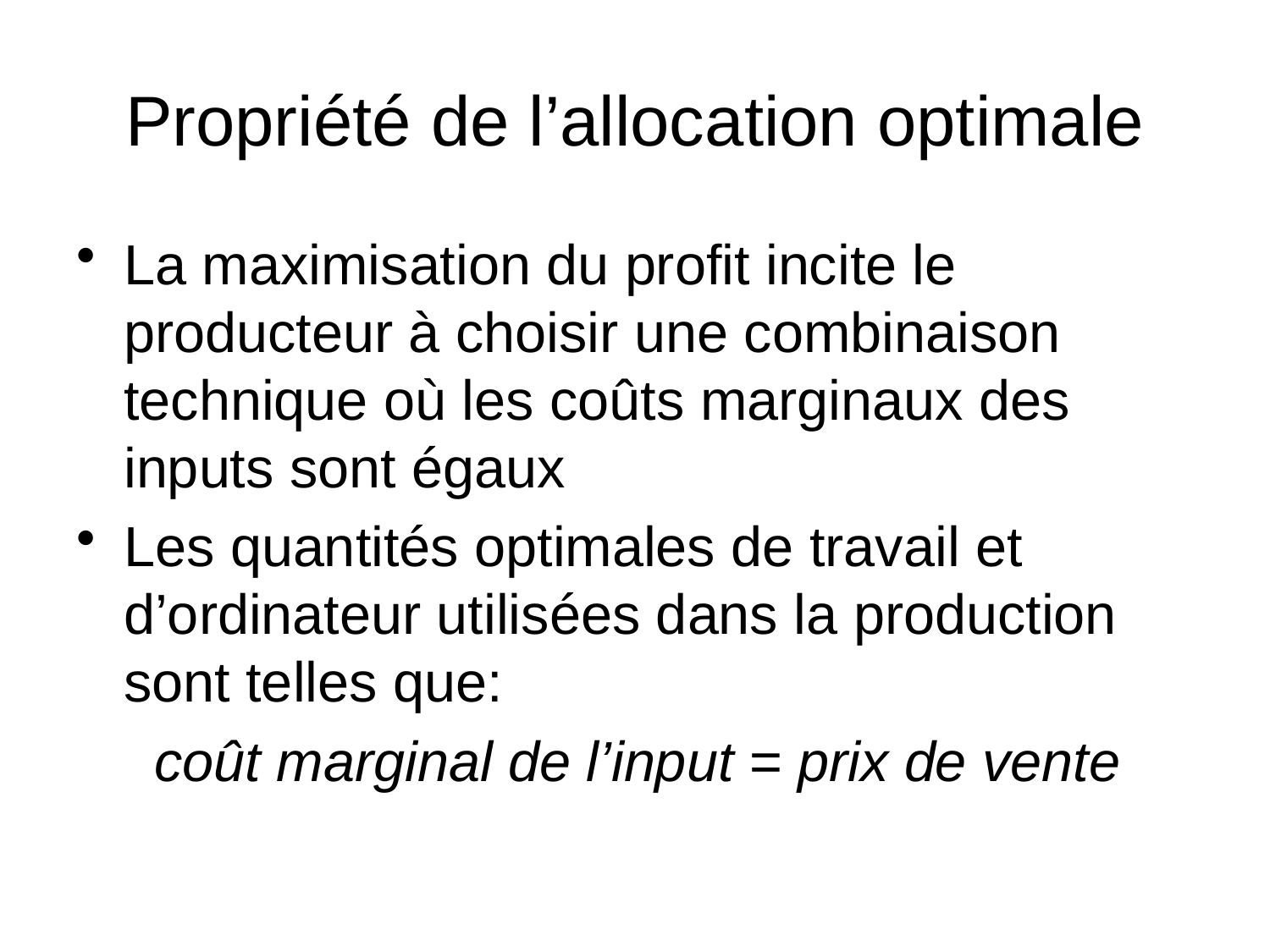

# Propriété de l’allocation optimale
La maximisation du profit incite le producteur à choisir une combinaison technique où les coûts marginaux des inputs sont égaux
Les quantités optimales de travail et d’ordinateur utilisées dans la production sont telles que:
     coût marginal de l’input = prix de vente